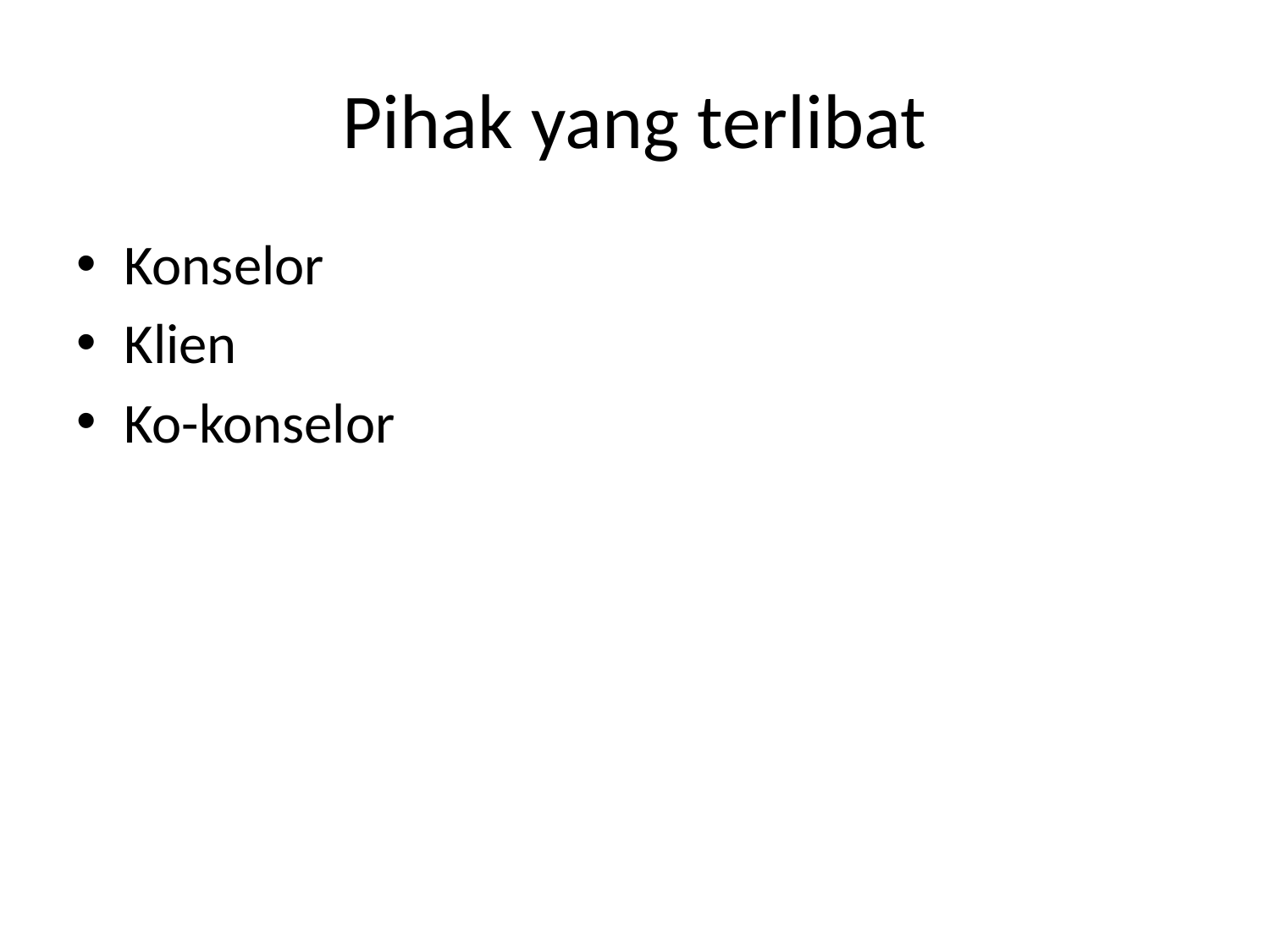

# Pihak yang terlibat
Konselor
Klien
Ko-konselor